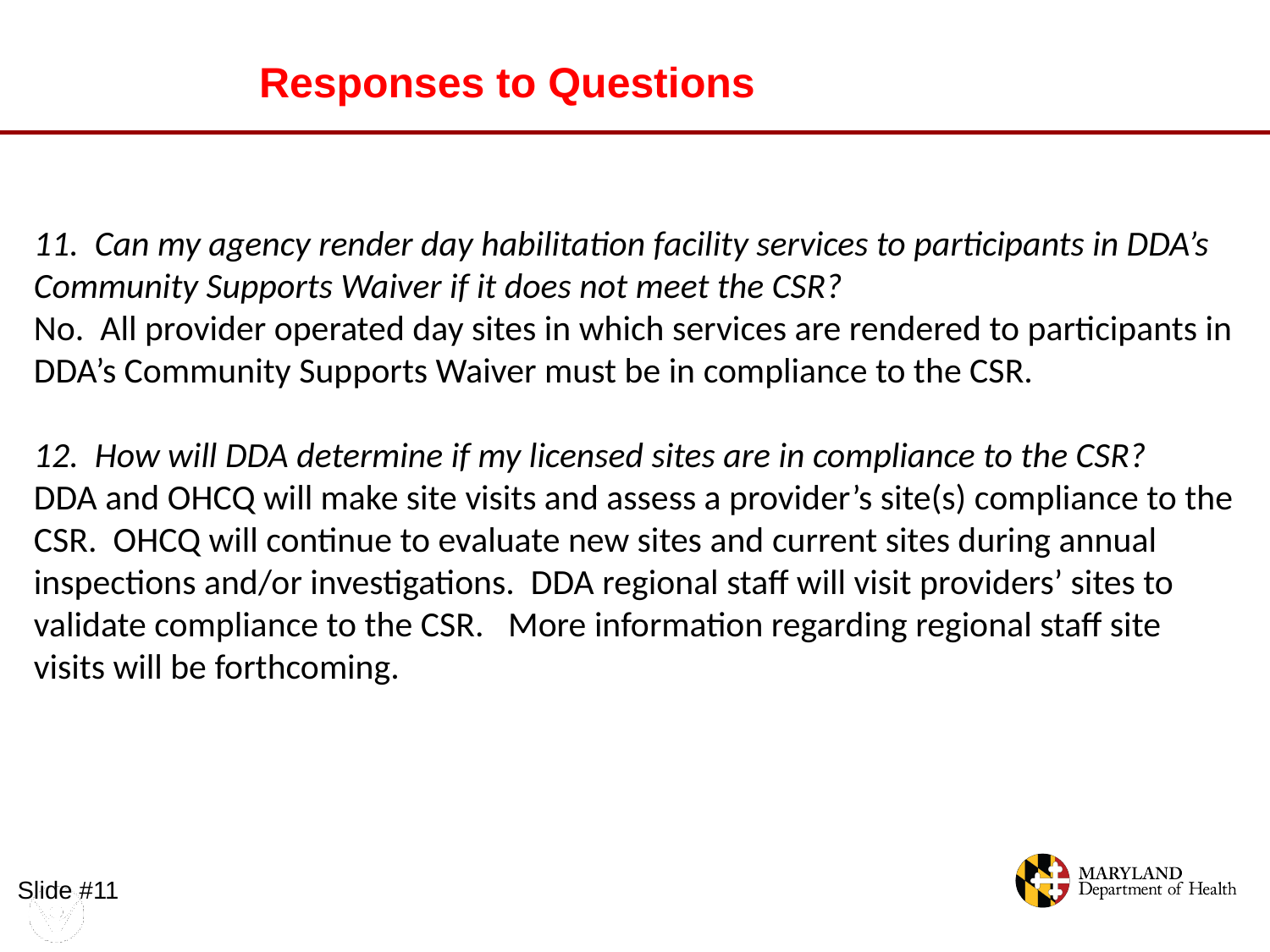

# Responses to Questions 11.  Can my agency render day habilitation facility services to participants in DDA’s Community Supports Waiver if it does not meet the CSR? No.  All provider operated day sites in which services are rendered to participants in DDA’s Community Supports Waiver must be in compliance to the CSR. 12.  How will DDA determine if my licensed sites are in compliance to the CSR? DDA and OHCQ will make site visits and assess a provider’s site(s) compliance to the CSR.  OHCQ will continue to evaluate new sites and current sites during annual inspections and/or investigations.  DDA regional staff will visit providers’ sites to validate compliance to the CSR.   More information regarding regional staff site visits will be forthcoming.
Slide #11